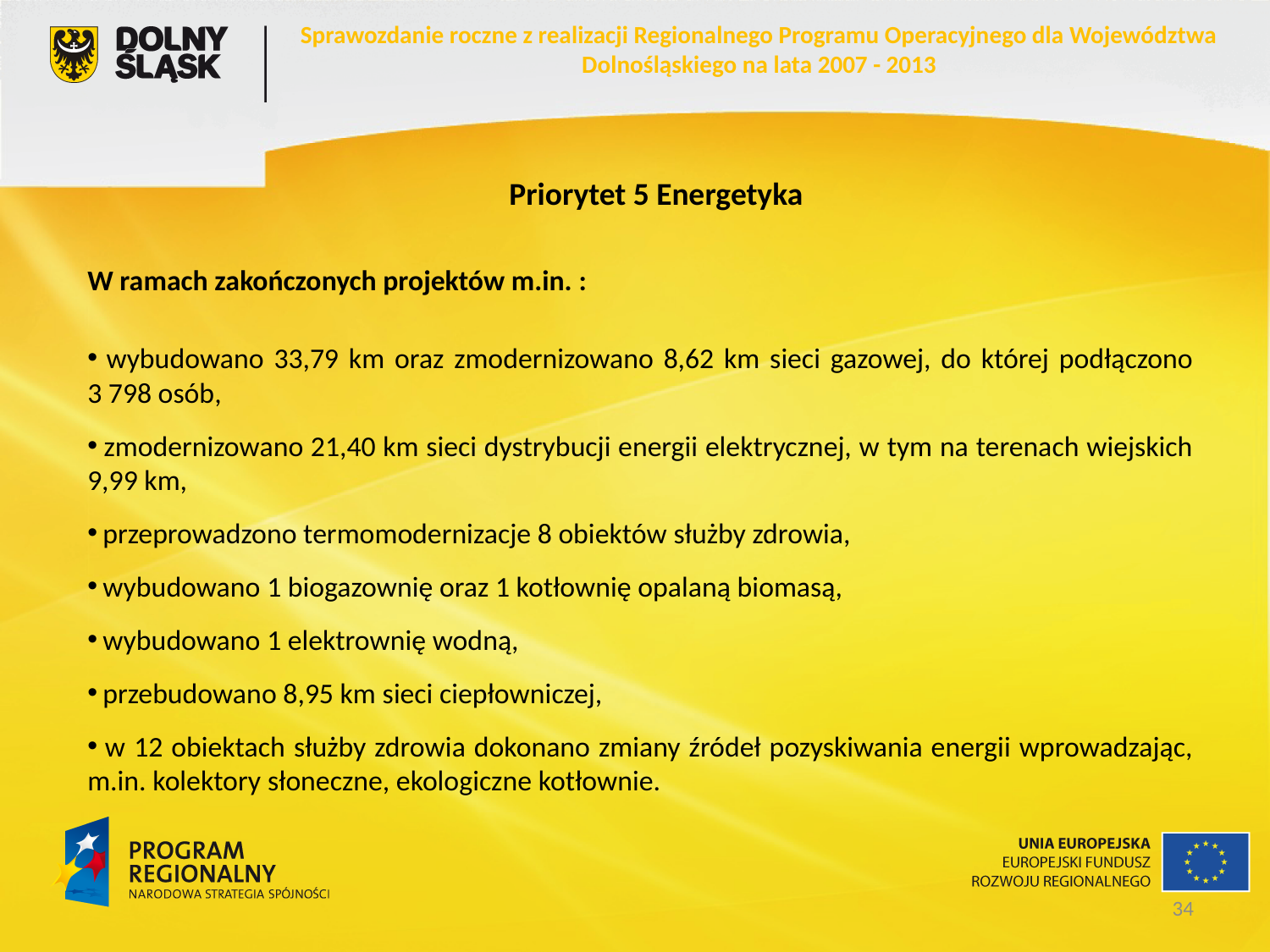

Sprawozdanie roczne z realizacji Regionalnego Programu Operacyjnego dla Województwa Dolnośląskiego na lata 2007 - 2013

Priorytet 5 Energetyka
W ramach zakończonych projektów m.in. :

 wybudowano 33,79 km oraz zmodernizowano 8,62 km sieci gazowej, do której podłączono 3 798 osób,
 zmodernizowano 21,40 km sieci dystrybucji energii elektrycznej, w tym na terenach wiejskich 9,99 km,
 przeprowadzono termomodernizacje 8 obiektów służby zdrowia,
 wybudowano 1 biogazownię oraz 1 kotłownię opalaną biomasą,
 wybudowano 1 elektrownię wodną,
 przebudowano 8,95 km sieci ciepłowniczej,
 w 12 obiektach służby zdrowia dokonano zmiany źródeł pozyskiwania energii wprowadzając, m.in. kolektory słoneczne, ekologiczne kotłownie.

34